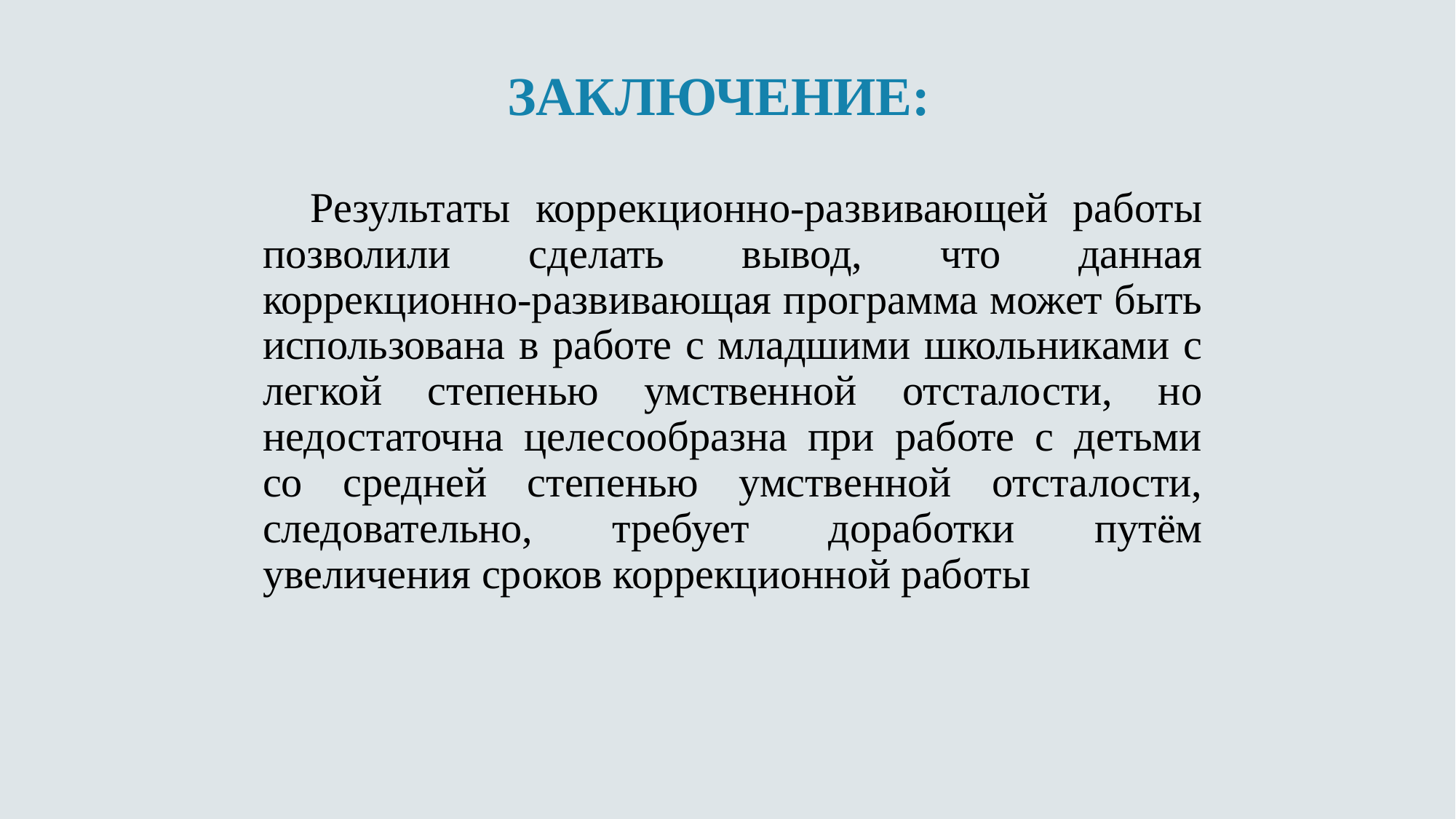

# ЗАКЛЮЧЕНИЕ:

   Результаты коррекционно-развивающей работы позволили сделать вывод, что данная коррекционно-развивающая программа может быть использована в работе с младшими школьниками с легкой степенью умственной отсталости, но недостаточна целесообразна при работе с детьми со средней степенью умственной отсталости, следовательно, требует доработки путём увеличения сроков коррекционной работы